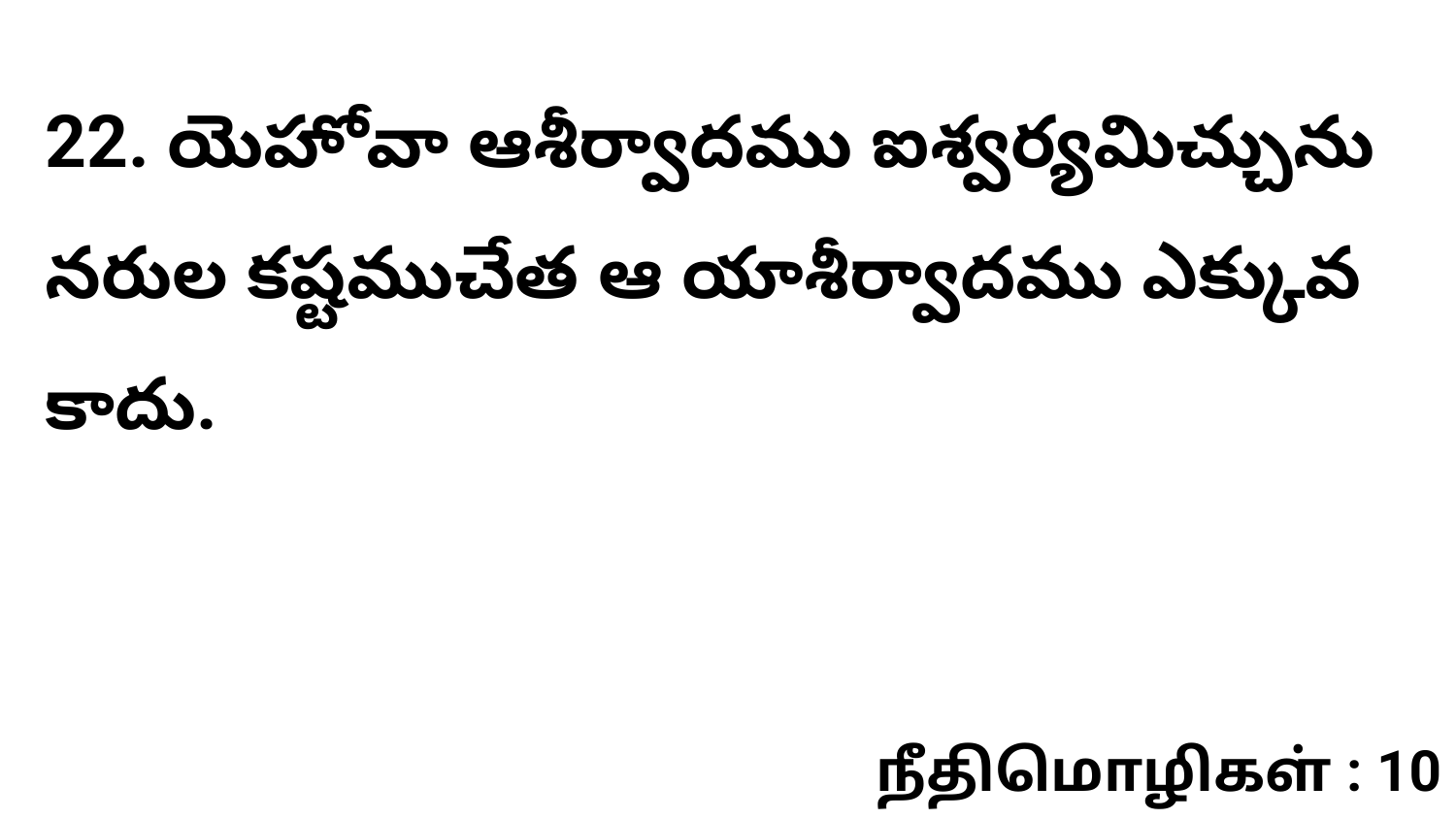

22. యెహోవా ఆశీర్వాదము ఐశ్వర్యమిచ్చును నరుల కష్టముచేత ఆ యాశీర్వాదము ఎక్కువ కాదు.
நீதிமொழிகள் : 10